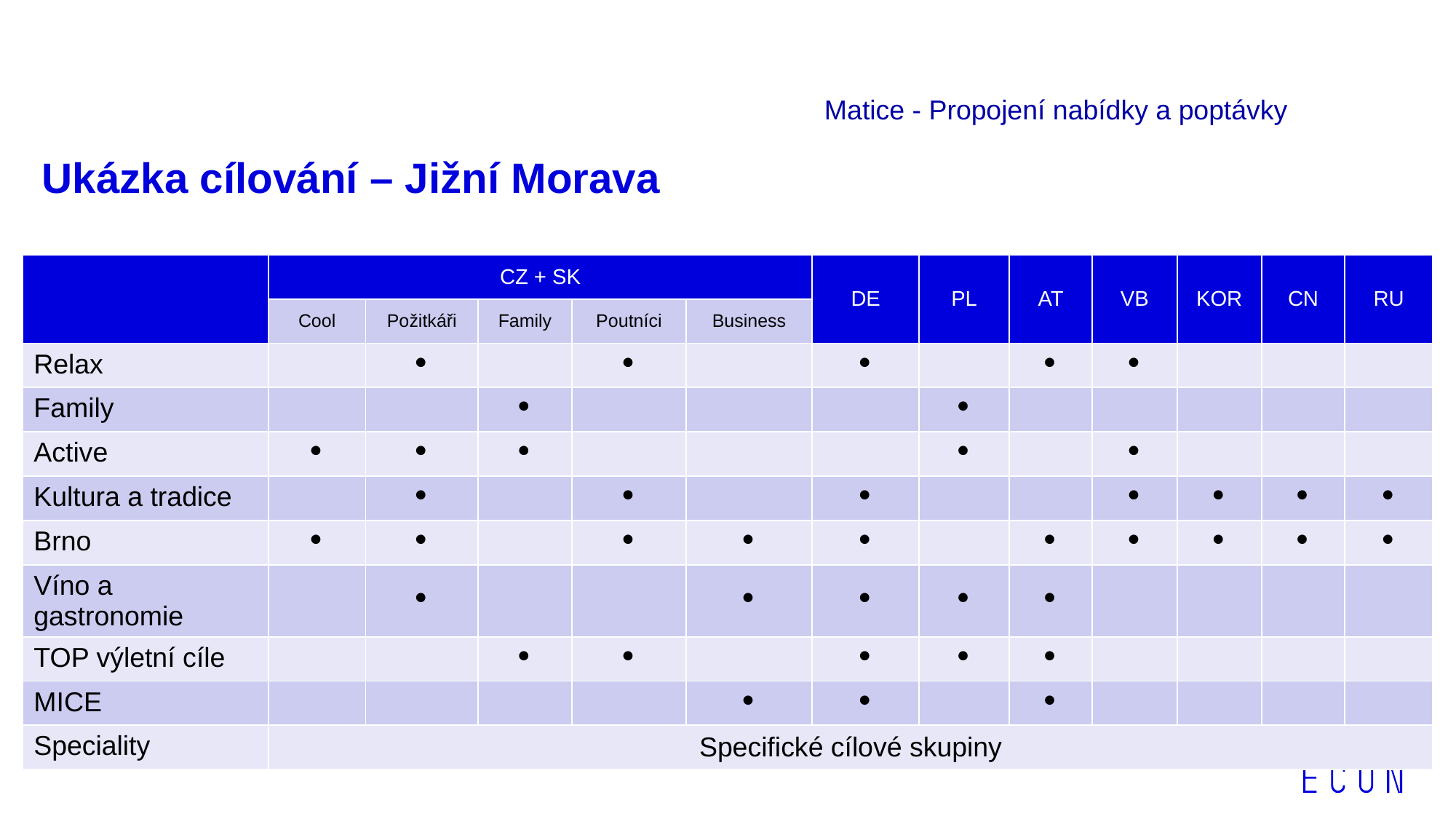

Matice - Propojení nabídky a poptávky
# Ukázka cílování – Jižní Morava
|  | CZ + SK |  |  |  |  | DE | PL | AT | VB | KOR | CN | RU |
| --- | --- | --- | --- | --- | --- | --- | --- | --- | --- | --- | --- | --- |
|  | Cool | Požitkáři | Family | Poutníci | Business |  |  |  |  |  |  |  |
| Relax |  | • |  | • |  | • |  | • | • |  |  |  |
| Family |  |  | • |  |  |  | • |  |  |  |  |  |
| Active | • | • | • |  |  |  | • |  | • |  |  |  |
| Kultura a tradice |  | • |  | • |  | • |  |  | • | • | • | • |
| Brno | • | • |  | • | • | • |  | • | • | • | • | • |
| Víno a gastronomie |  | • |  |  | • | • | • | • |  |  |  |  |
| TOP výletní cíle |  |  | • | • |  | • | • | • |  |  |  |  |
| MICE |  |  |  |  | • | • |  | • |  |  |  |  |
| Speciality | Specifické cílové skupiny |  |  |  |  |  |  |  |  |  |  |  |